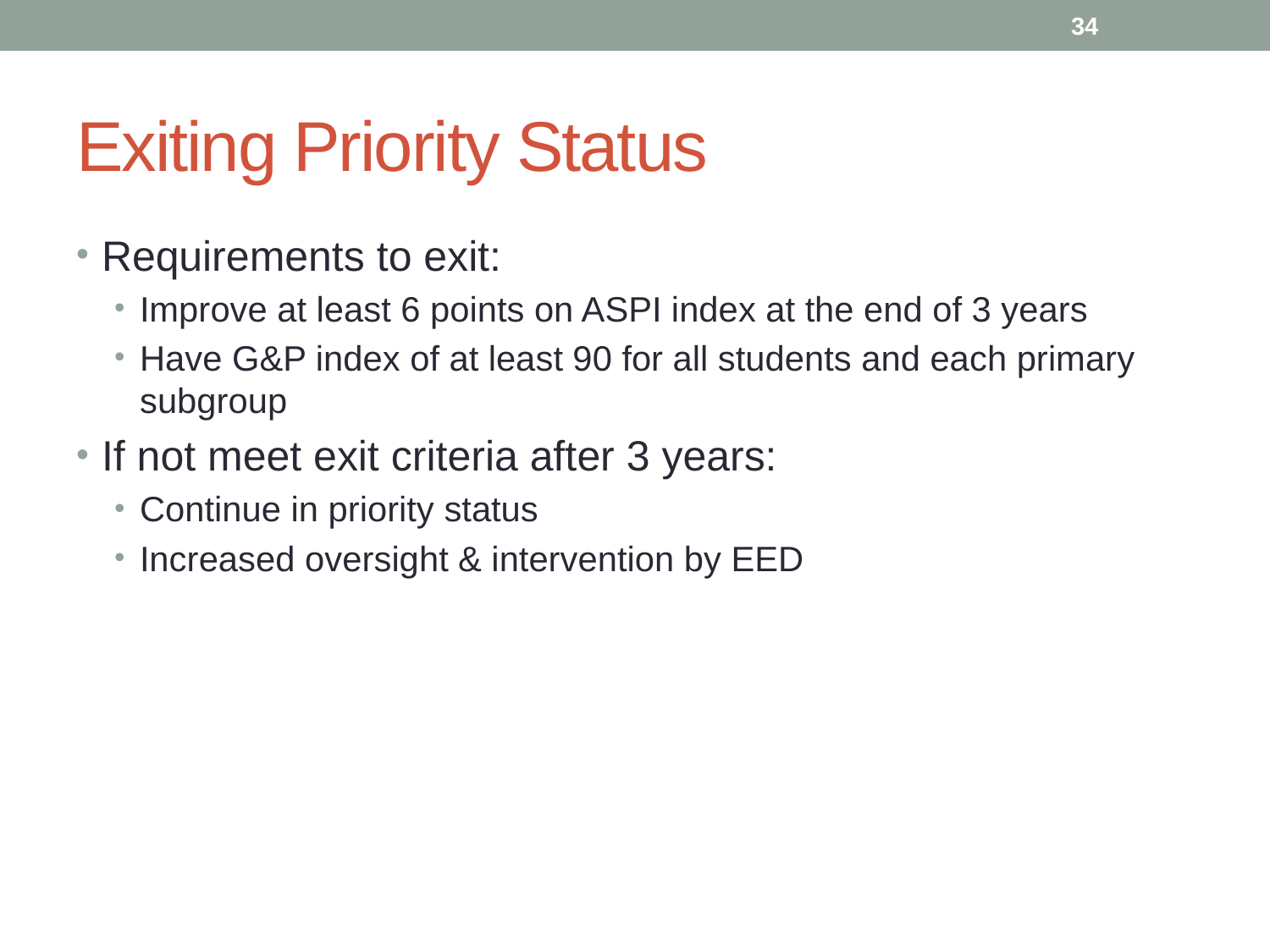

34
# Exiting Priority Status
Requirements to exit:
Improve at least 6 points on ASPI index at the end of 3 years
Have G&P index of at least 90 for all students and each primary subgroup
If not meet exit criteria after 3 years:
Continue in priority status
Increased oversight & intervention by EED